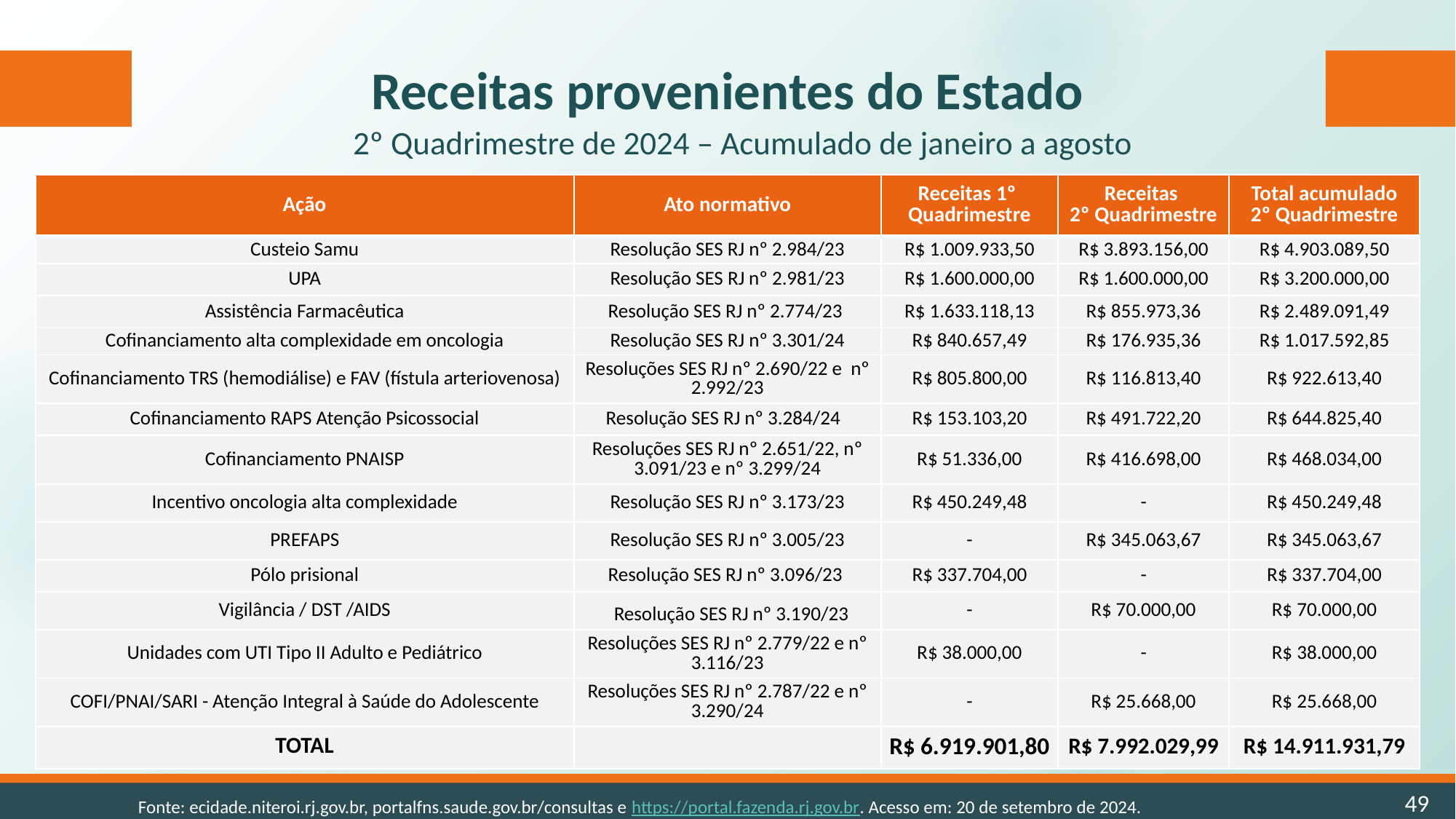

Receitas provenientes do Estado
2º Quadrimestre de 2024 – Acumulado de janeiro a agosto
| Ação | Ato normativo | Receitas 1º Quadrimestre | Receitas 2º Quadrimestre | Total acumulado 2º Quadrimestre |
| --- | --- | --- | --- | --- |
| Custeio Samu | Resolução SES RJ nº 2.984/23 | R$ 1.009.933,50 | R$ 3.893.156,00 | R$ 4.903.089,50 |
| UPA | Resolução SES RJ nº 2.981/23 | R$ 1.600.000,00 | R$ 1.600.000,00 | R$ 3.200.000,00 |
| Assistência Farmacêutica | Resolução SES RJ nº 2.774/23 | R$ 1.633.118,13 | R$ 855.973,36 | R$ 2.489.091,49 |
| Cofinanciamento alta complexidade em oncologia | Resolução SES RJ nº 3.301/24 | R$ 840.657,49 | R$ 176.935,36 | R$ 1.017.592,85 |
| Cofinanciamento TRS (hemodiálise) e FAV (fístula arteriovenosa) | Resoluções SES RJ nº 2.690/22 e nº 2.992/23 | R$ 805.800,00 | R$ 116.813,40 | R$ 922.613,40 |
| Cofinanciamento RAPS Atenção Psicossocial | Resolução SES RJ nº 3.284/24 | R$ 153.103,20 | R$ 491.722,20 | R$ 644.825,40 |
| Cofinanciamento PNAISP | Resoluções SES RJ nº 2.651/22, nº 3.091/23 e nº 3.299/24 | R$ 51.336,00 | R$ 416.698,00 | R$ 468.034,00 |
| Incentivo oncologia alta complexidade | Resolução SES RJ nº 3.173/23 | R$ 450.249,48 | - | R$ 450.249,48 |
| PREFAPS | Resolução SES RJ nº 3.005/23 | - | R$ 345.063,67 | R$ 345.063,67 |
| Pólo prisional | Resolução SES RJ nº 3.096/23 | R$ 337.704,00 | - | R$ 337.704,00 |
| Vigilância / DST /AIDS | Resolução SES RJ nº 3.190/23 | - | R$ 70.000,00 | R$ 70.000,00 |
| Unidades com UTI Tipo II Adulto e Pediátrico | Resoluções SES RJ nº 2.779/22 e nº 3.116/23 | R$ 38.000,00 | - | R$ 38.000,00 |
| COFI/PNAI/SARI - Atenção Integral à Saúde do Adolescente | Resoluções SES RJ nº 2.787/22 e nº 3.290/24 | - | R$ 25.668,00 | R$ 25.668,00 |
| TOTAL |  | R$ 6.919.901,80 | R$ 7.992.029,99 | R$ 14.911.931,79 |
49
Fonte: ecidade.niteroi.rj.gov.br, portalfns.saude.gov.br/consultas e https://portal.fazenda.rj.gov.br. Acesso em: 20 de setembro de 2024.